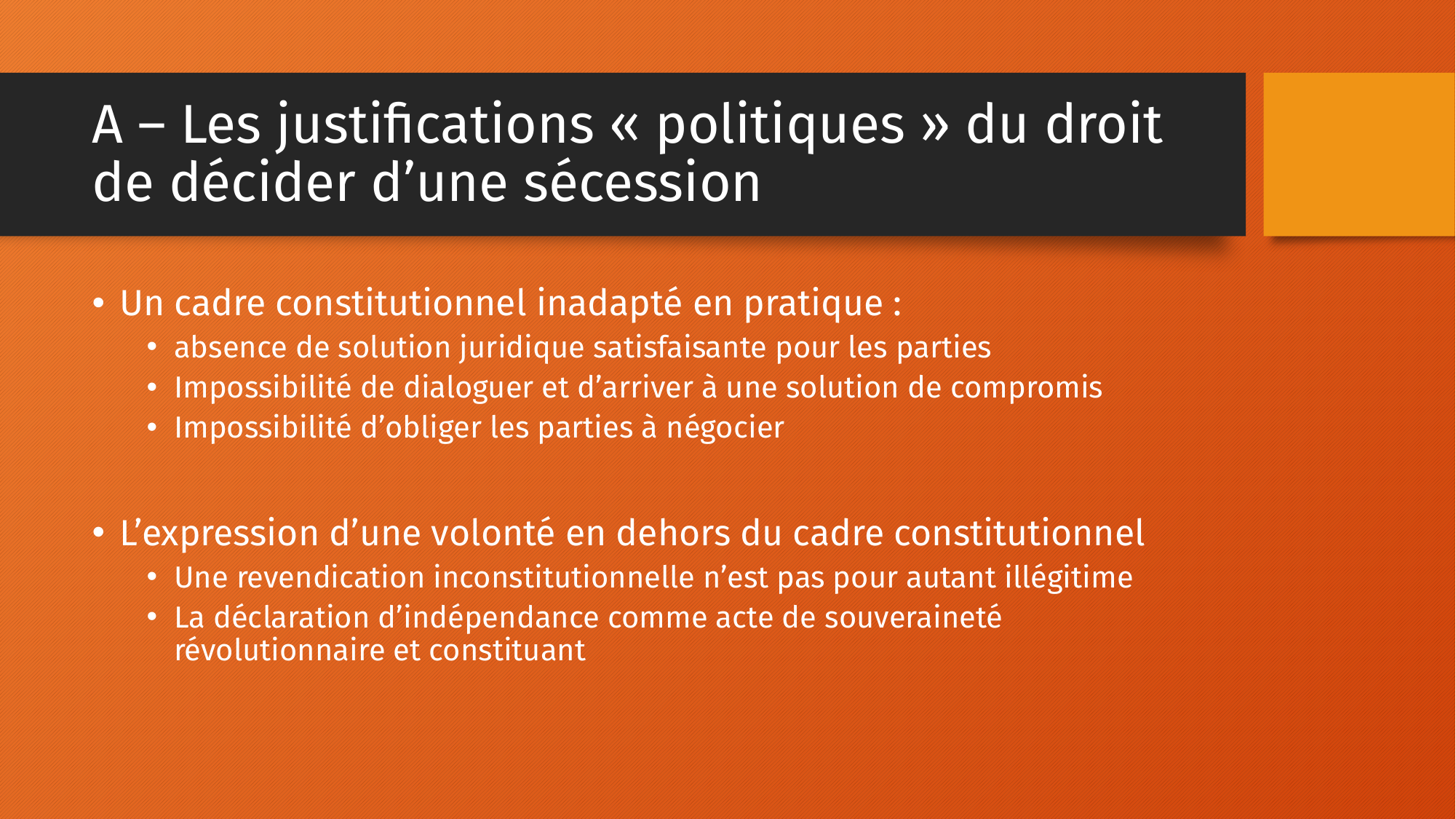

# A – Les justifications « politiques » du droit de décider d’une sécession
Un cadre constitutionnel inadapté en pratique :
absence de solution juridique satisfaisante pour les parties
Impossibilité de dialoguer et d’arriver à une solution de compromis
Impossibilité d’obliger les parties à négocier

L’expression d’une volonté en dehors du cadre constitutionnel
Une revendication inconstitutionnelle n’est pas pour autant illégitime
La déclaration d’indépendance comme acte de souveraineté révolutionnaire et constituant